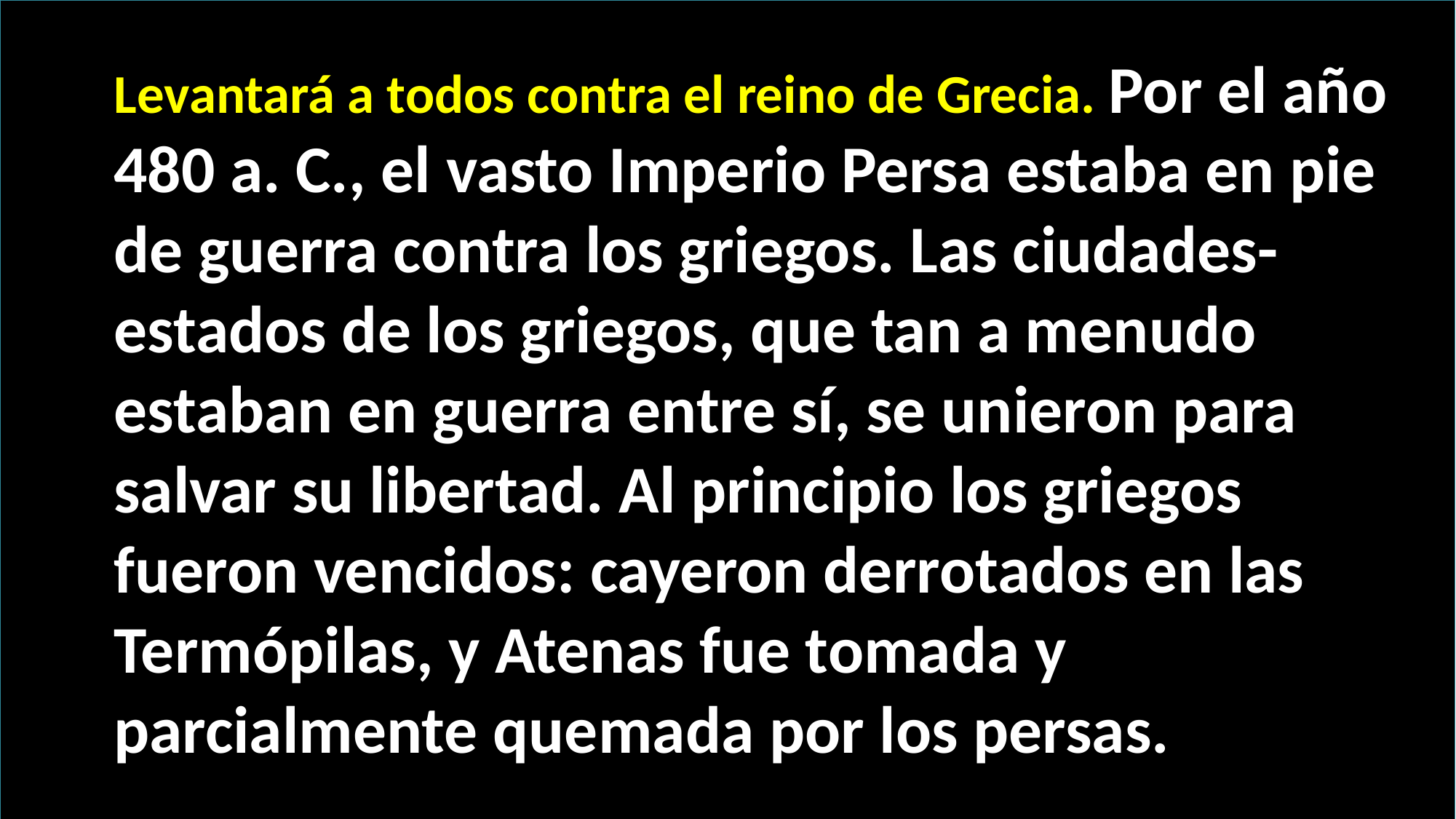

Levantará a todos contra el reino de Grecia. Por el año 480 a. C., el vasto Imperio Persa estaba en pie de guerra contra los griegos. Las ciudades-estados de los griegos, que tan a menudo estaban en guerra entre sí, se unieron para salvar su libertad. Al principio los griegos fueron vencidos: cayeron derrotados en las Termópilas, y Atenas fue tomada y parcialmente quemada por los persas.